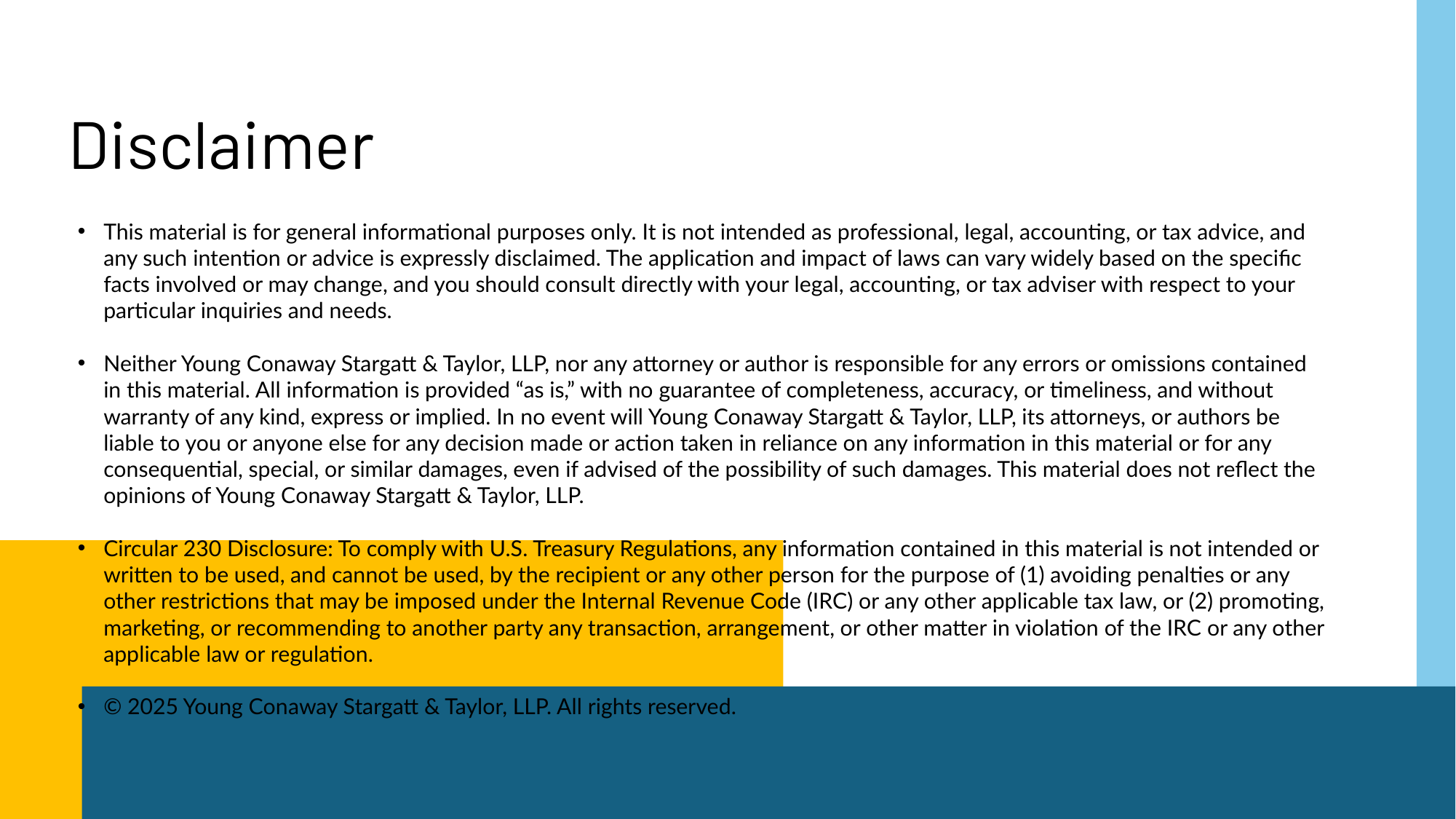

# Disclaimer
This material is for general informational purposes only. It is not intended as professional, legal, accounting, or tax advice, and any such intention or advice is expressly disclaimed. The application and impact of laws can vary widely based on the specific facts involved or may change, and you should consult directly with your legal, accounting, or tax adviser with respect to your particular inquiries and needs.

Neither Young Conaway Stargatt & Taylor, LLP, nor any attorney or author is responsible for any errors or omissions contained in this material. All information is provided “as is,” with no guarantee of completeness, accuracy, or timeliness, and without warranty of any kind, express or implied. In no event will Young Conaway Stargatt & Taylor, LLP, its attorneys, or authors be liable to you or anyone else for any decision made or action taken in reliance on any information in this material or for any consequential, special, or similar damages, even if advised of the possibility of such damages. This material does not reflect the opinions of Young Conaway Stargatt & Taylor, LLP.

Circular 230 Disclosure: To comply with U.S. Treasury Regulations, any information contained in this material is not intended or written to be used, and cannot be used, by the recipient or any other person for the purpose of (1) avoiding penalties or any other restrictions that may be imposed under the Internal Revenue Code (IRC) or any other applicable tax law, or (2) promoting, marketing, or recommending to another party any transaction, arrangement, or other matter in violation of the IRC or any other applicable law or regulation.

© 2025 Young Conaway Stargatt & Taylor, LLP. All rights reserved.